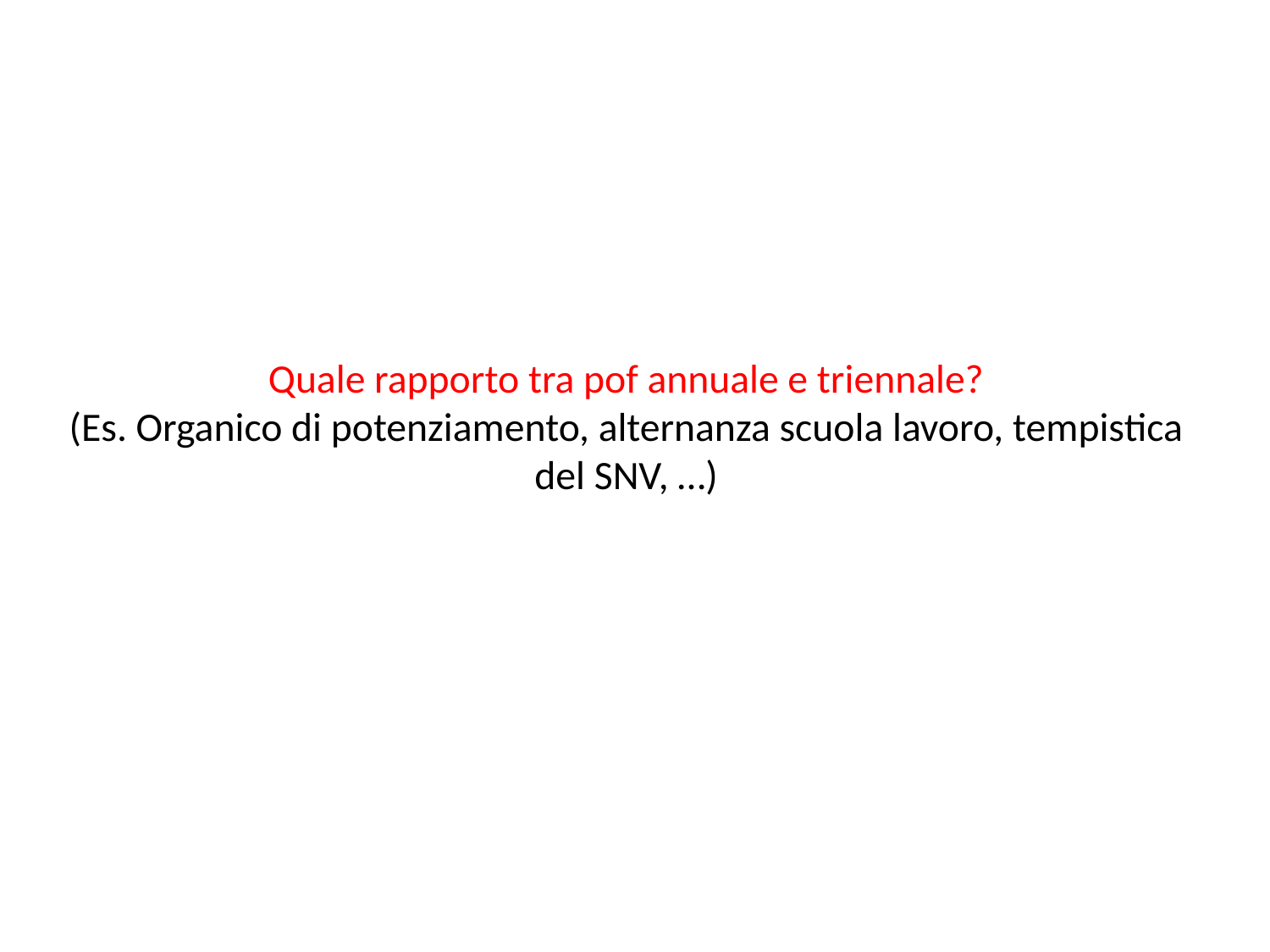

# Quale rapporto tra pof annuale e triennale? (Es. Organico di potenziamento, alternanza scuola lavoro, tempistica del SNV, …)